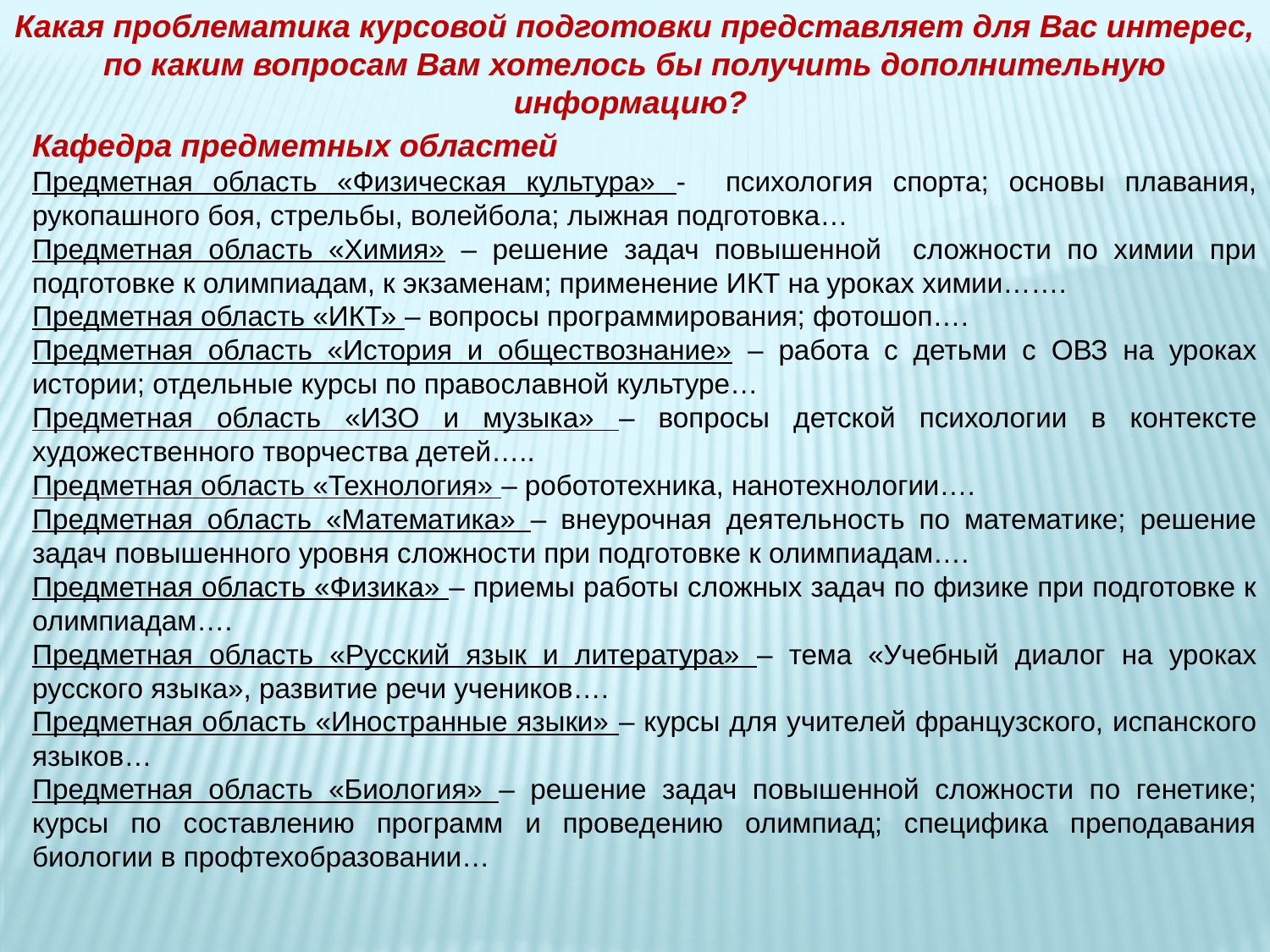

Какая проблематика курсовой подготовки представляет для Вас интерес, по каким вопросам Вам хотелось бы получить дополнительную информацию?
Кафедра предметных областей
Предметная область «Физическая культура» -  психология спорта; основы плавания, рукопашного боя, стрельбы, волейбола; лыжная подготовка…
Предметная область «Химия» – решение задач повышенной  сложности по химии при подготовке к олимпиадам, к экзаменам; применение ИКТ на уроках химии…….
Предметная область «ИКТ» – вопросы программирования; фотошоп….
Предметная область «История и обществознание» – работа с детьми с ОВЗ на уроках истории; отдельные курсы по православной культуре…
Предметная область «ИЗО и музыка» – вопросы детской психологии в контексте художественного творчества детей…..
Предметная область «Технология» – робототехника, нанотехнологии….
Предметная область «Математика» – внеурочная деятельность по математике; решение задач повышенного уровня сложности при подготовке к олимпиадам….
Предметная область «Физика» – приемы работы сложных задач по физике при подготовке к олимпиадам….
Предметная область «Русский язык и литература» – тема «Учебный диалог на уроках русского языка», развитие речи учеников….
Предметная область «Иностранные языки» – курсы для учителей французского, испанского языков…
Предметная область «Биология» – решение задач повышенной сложности по генетике; курсы по составлению программ и проведению олимпиад; специфика преподавания биологии в профтехобразовании…